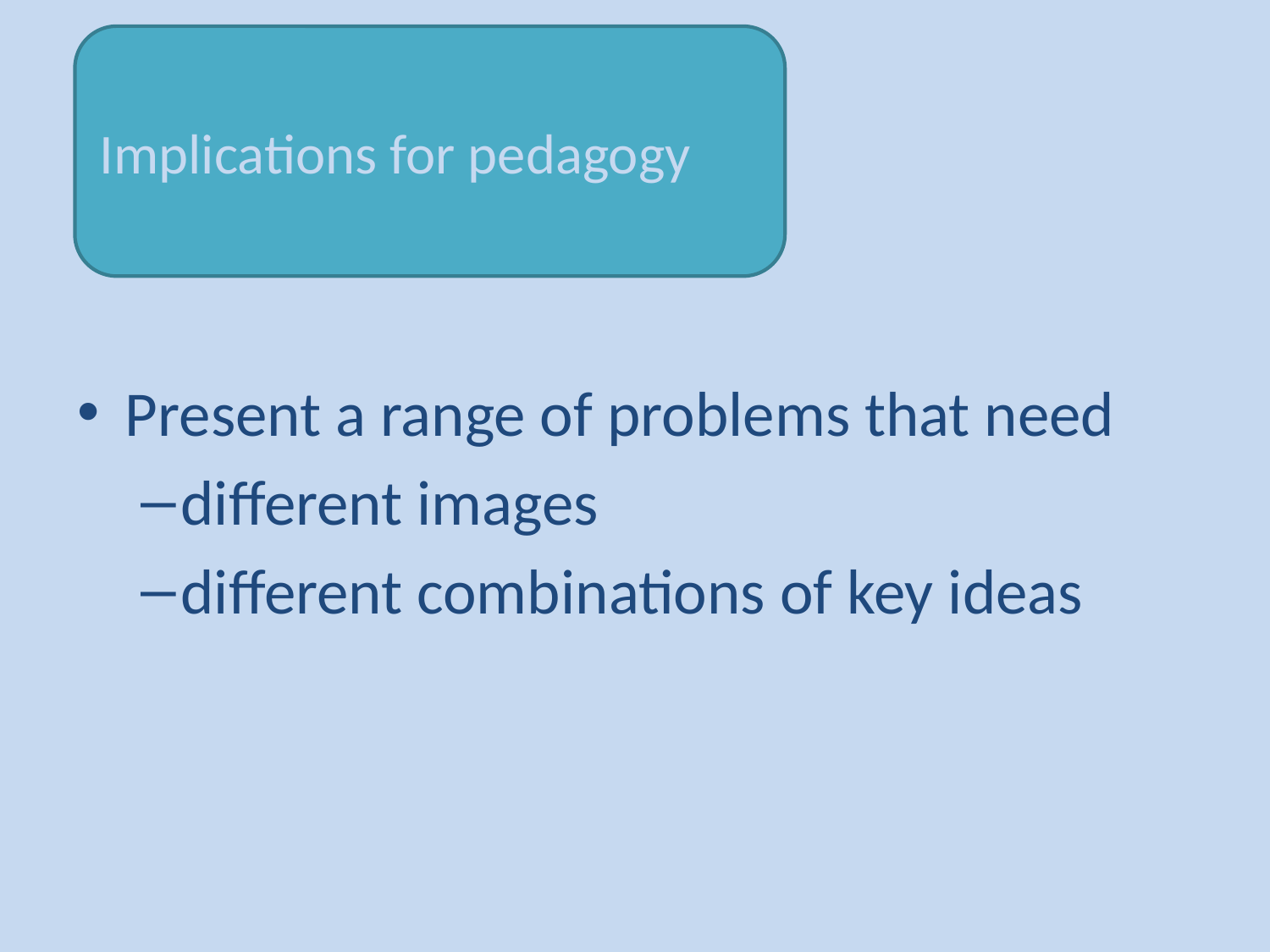

Implications for pedagogy
#

Present a range of problems that need
different images
different combinations of key ideas